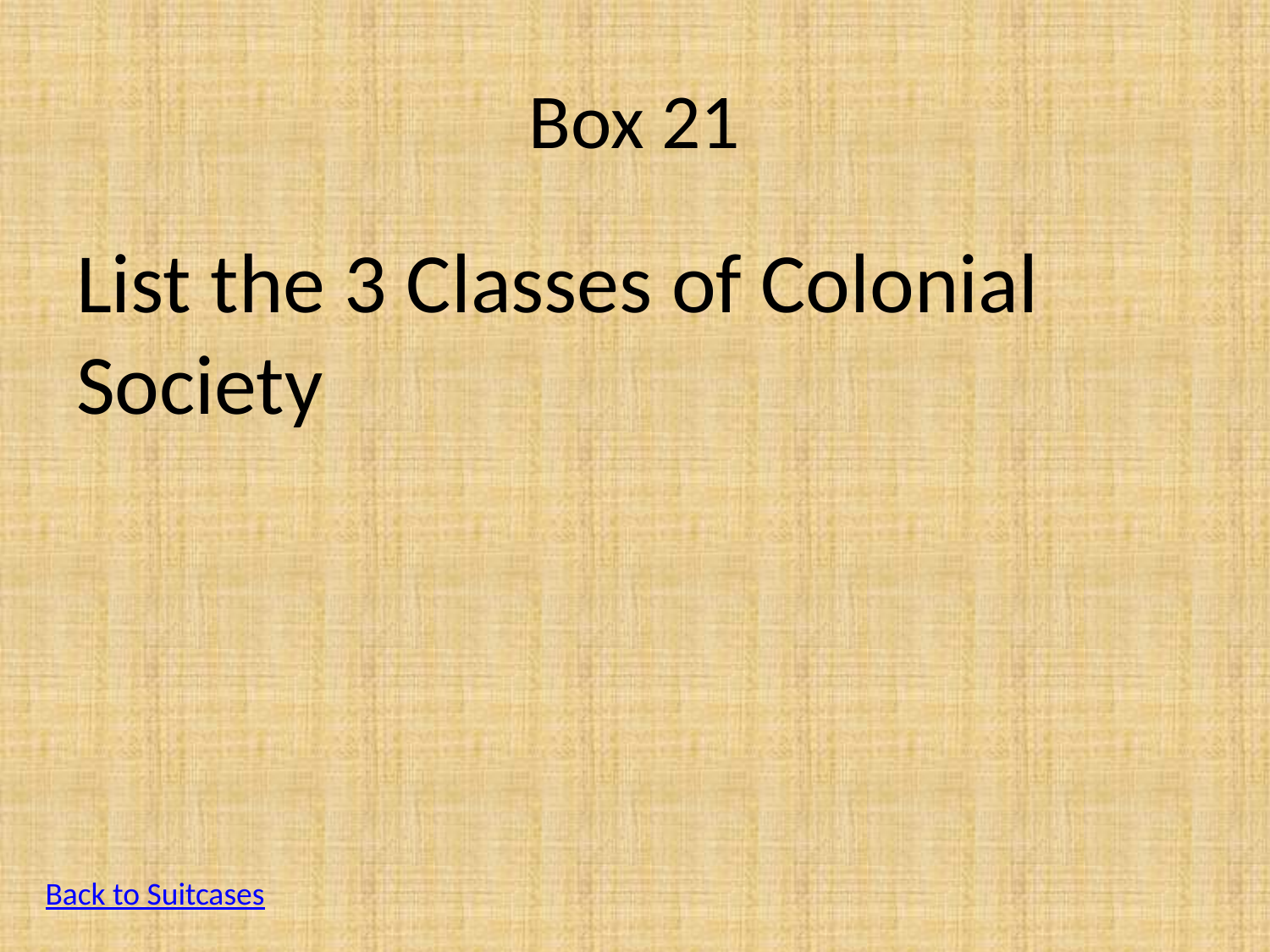

# Box 21
List the 3 Classes of Colonial Society

Back to Suitcases